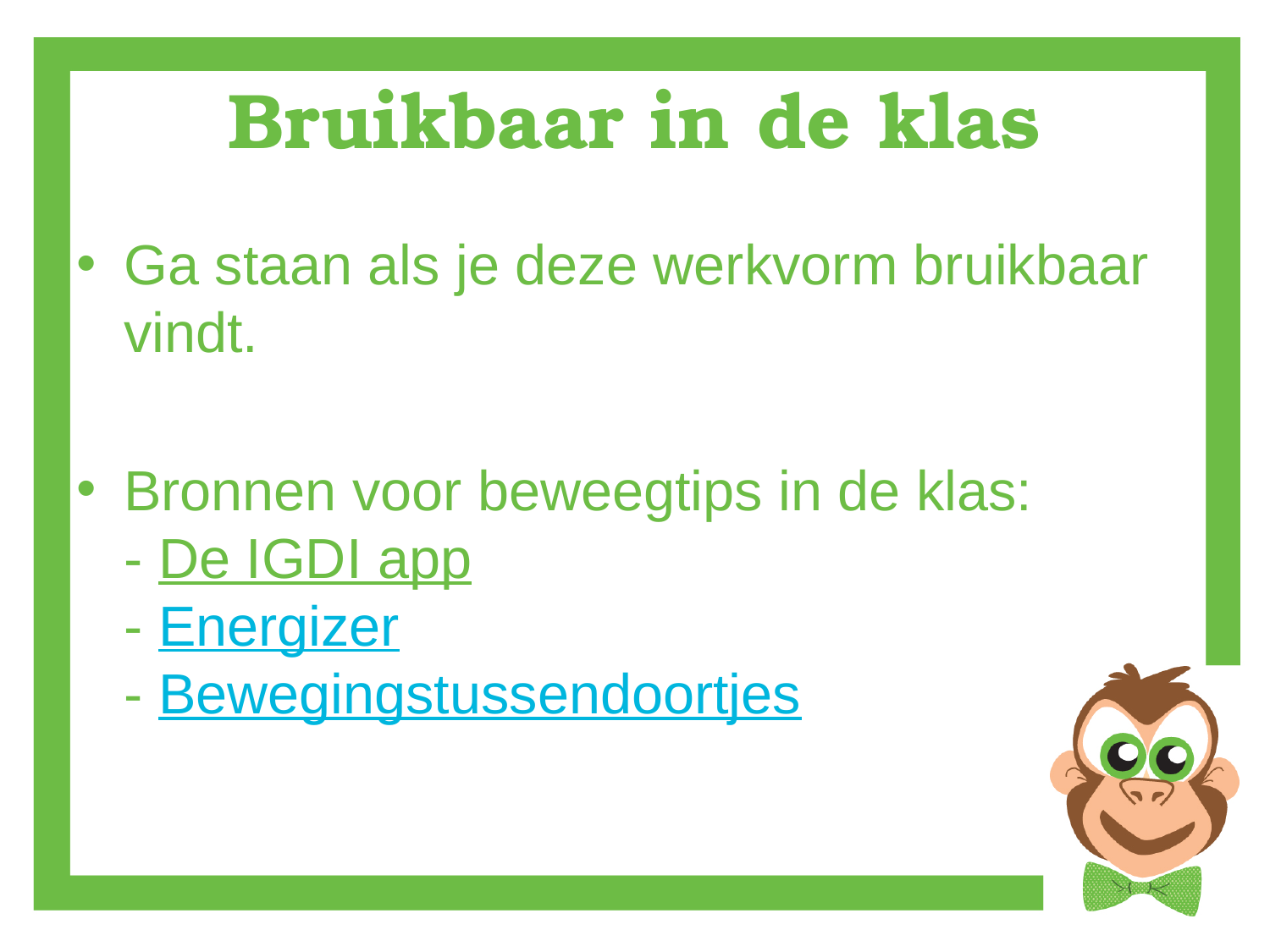

# Bruikbaar in de klas
Ga staan als je deze werkvorm bruikbaar vindt.

Bronnen voor beweegtips in de klas:
- De IGDI app
- Energizer
- Bewegingstussendoortjes